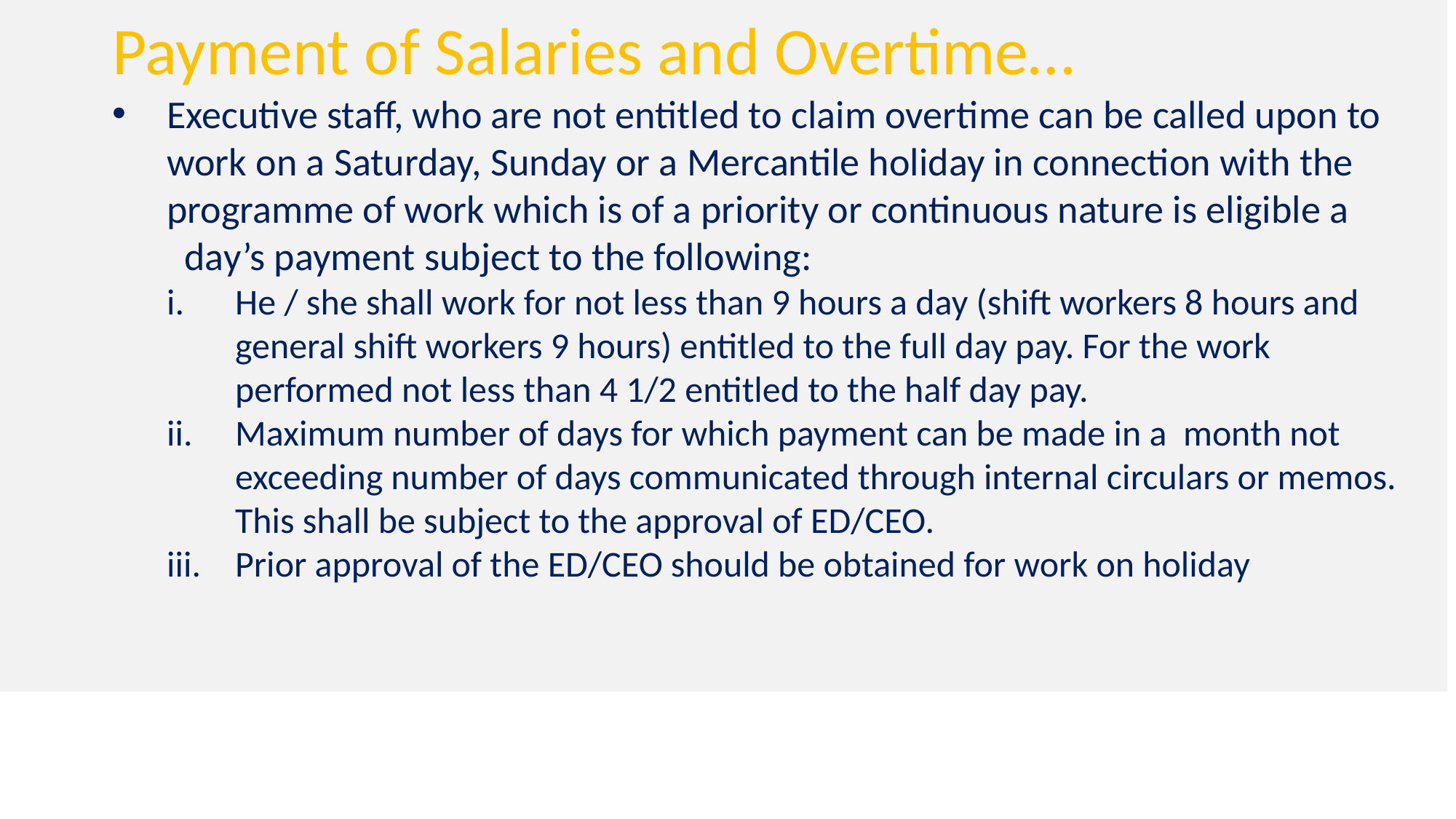

Payment of Salaries and Overtime…
Executive staff, who are not entitled to claim overtime can be called upon to work on a Saturday, Sunday or a Mercantile holiday in connection with the programme of work which is of a priority or continuous nature is eligible a            day’s payment subject to the following:
He / she shall work for not less than 9 hours a day (shift workers 8 hours and general shift workers 9 hours) entitled to the full day pay. For the work performed not less than 4 1/2 entitled to the half day pay.
Maximum number of days for which payment can be made in a  month not exceeding number of days communicated through internal circulars or memos. This shall be subject to the approval of ED/CEO.
Prior approval of the ED/CEO should be obtained for work on holiday